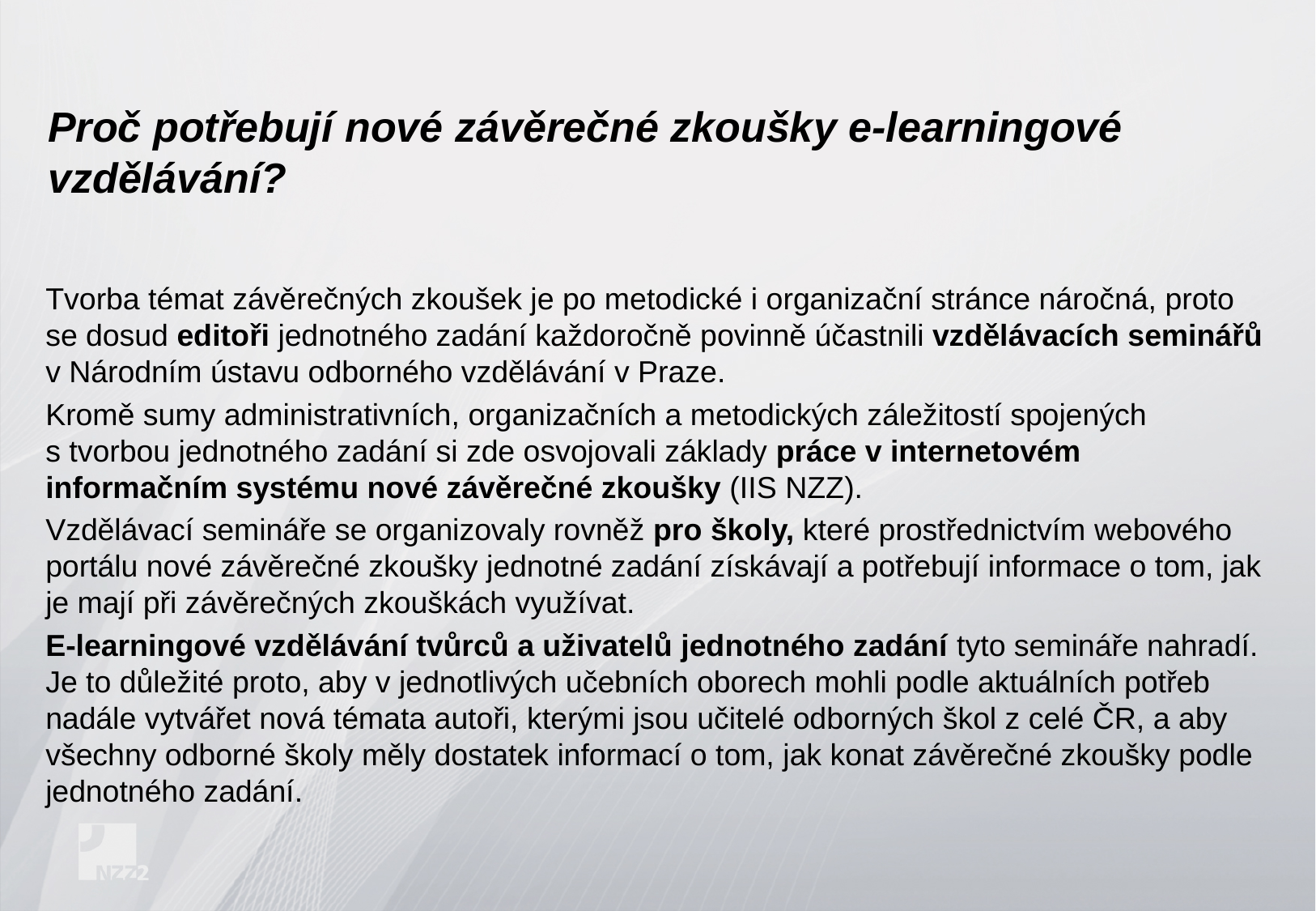

Proč potřebují nové závěrečné zkoušky e-learningové vzdělávání?
Tvorba témat závěrečných zkoušek je po metodické i organizační stránce náročná, proto se dosud editoři jednotného zadání každoročně povinně účastnili vzdělávacích seminářů v Národním ústavu odborného vzdělávání v Praze.
Kromě sumy administrativních, organizačních a metodických záležitostí spojených s tvorbou jednotného zadání si zde osvojovali základy práce v internetovém informačním systému nové závěrečné zkoušky (IIS NZZ).
Vzdělávací semináře se organizovaly rovněž pro školy, které prostřednictvím webového portálu nové závěrečné zkoušky jednotné zadání získávají a potřebují informace o tom, jak je mají při závěrečných zkouškách využívat.
E-learningové vzdělávání tvůrců a uživatelů jednotného zadání tyto semináře nahradí. Je to důležité proto, aby v jednotlivých učebních oborech mohli podle aktuálních potřeb nadále vytvářet nová témata autoři, kterými jsou učitelé odborných škol z celé ČR, a aby všechny odborné školy měly dostatek informací o tom, jak konat závěrečné zkoušky podle jednotného zadání.

#